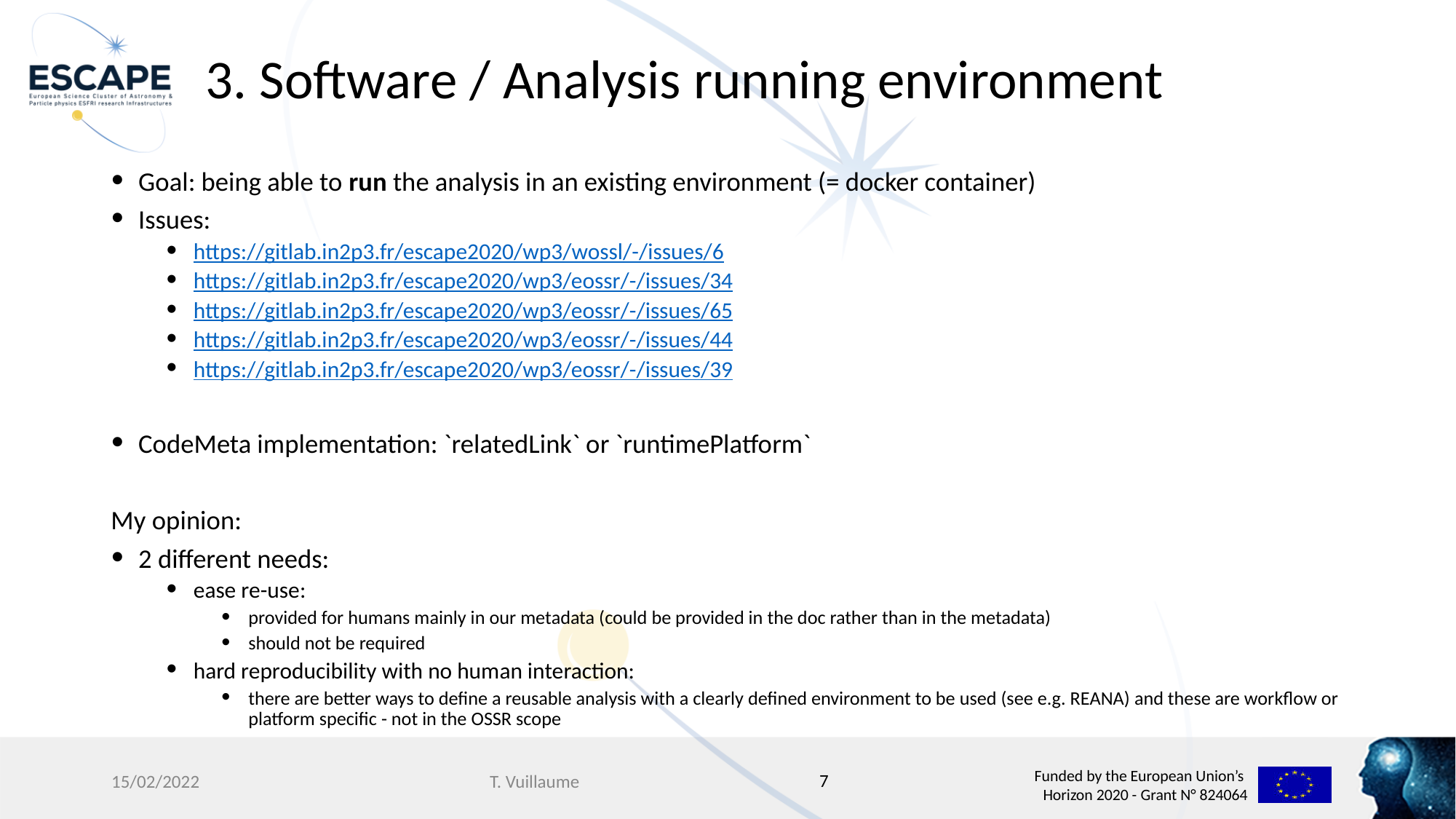

# 3. Software / Analysis running environment
Goal: being able to run the analysis in an existing environment (= docker container)
Issues:
https://gitlab.in2p3.fr/escape2020/wp3/wossl/-/issues/6
https://gitlab.in2p3.fr/escape2020/wp3/eossr/-/issues/34
https://gitlab.in2p3.fr/escape2020/wp3/eossr/-/issues/65
https://gitlab.in2p3.fr/escape2020/wp3/eossr/-/issues/44
https://gitlab.in2p3.fr/escape2020/wp3/eossr/-/issues/39

CodeMeta implementation: `relatedLink` or `runtimePlatform`

My opinion:
2 different needs:
ease re-use:
provided for humans mainly in our metadata (could be provided in the doc rather than in the metadata)
should not be required
hard reproducibility with no human interaction:
there are better ways to define a reusable analysis with a clearly defined environment to be used (see e.g. REANA) and these are workflow or platform specific - not in the OSSR scope
7
15/02/2022
T. Vuillaume